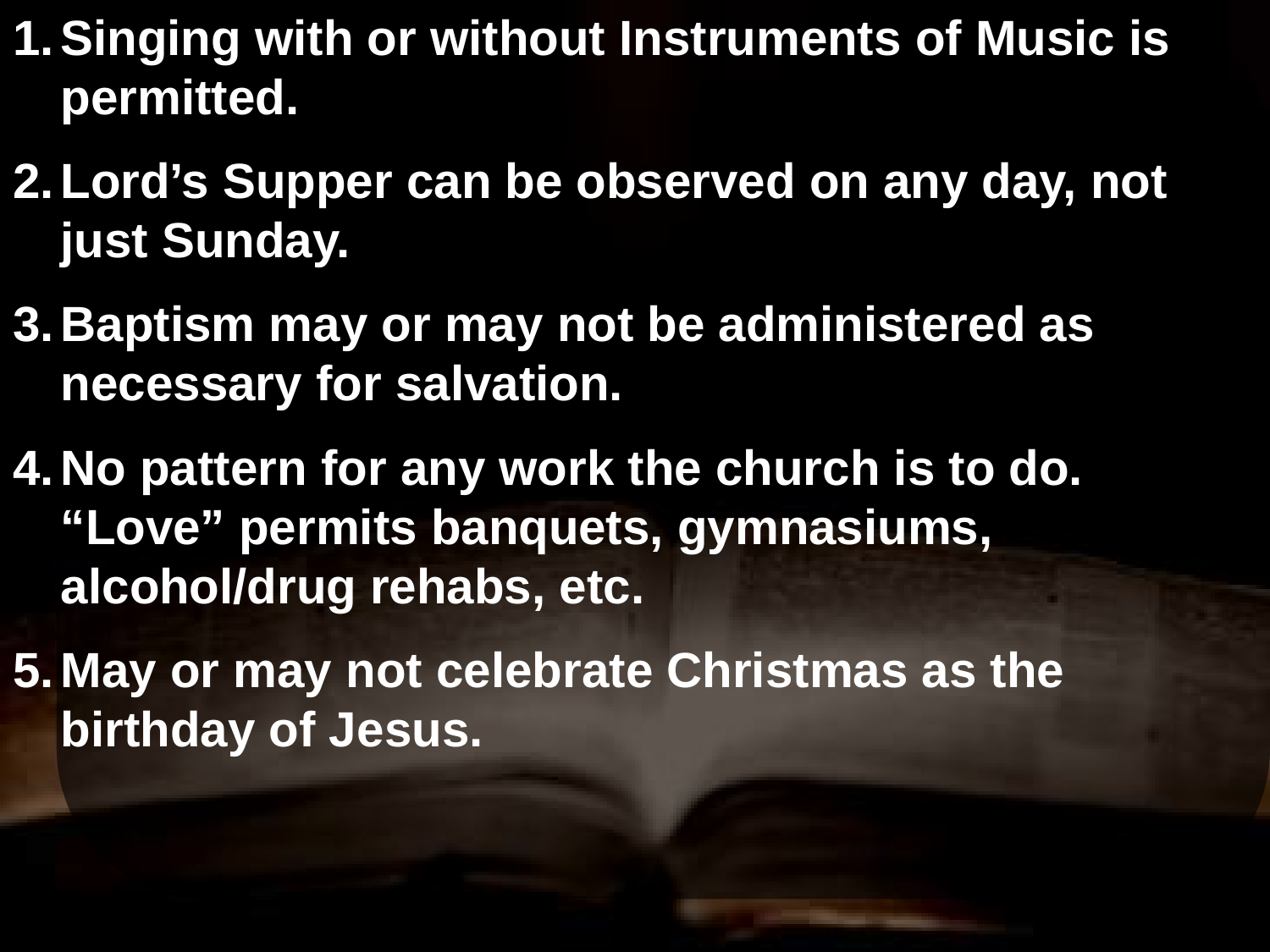

Singing with or without Instruments of Music is permitted.
Lord’s Supper can be observed on any day, not just Sunday.
Baptism may or may not be administered as necessary for salvation.
No pattern for any work the church is to do. “Love” permits banquets, gymnasiums, alcohol/drug rehabs, etc.
May or may not celebrate Christmas as the birthday of Jesus.